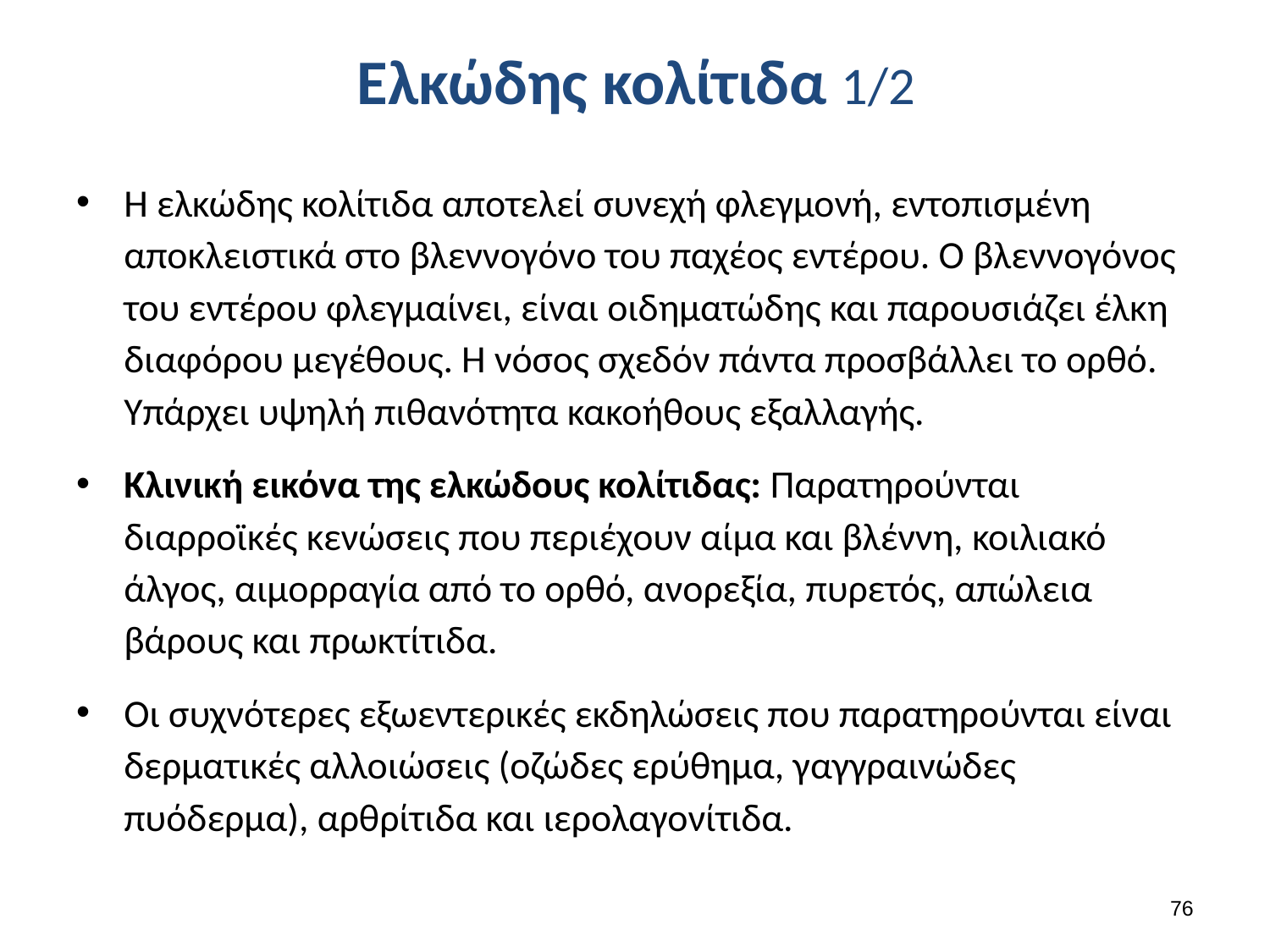

# Ελκώδης κολίτιδα 1/2
Η ελκώδης κολίτιδα αποτελεί συνεχή φλεγμονή, εντοπισμένη αποκλειστικά στο βλεννογόνο του παχέος εντέρου. Ο βλεννογόνος του εντέρου φλεγμαίνει, είναι οιδηματώδης και παρουσιάζει έλκη διαφόρου μεγέθους. Η νόσος σχεδόν πάντα προσβάλλει το ορθό. Υπάρχει υψηλή πιθανότητα κακοήθους εξαλλαγής.
Κλινική εικόνα της ελκώδους κολίτιδας: Παρατηρούνται διαρροϊκές κενώσεις που περιέχουν αίμα και βλέννη, κοιλιακό άλγος, αιμορραγία από το ορθό, ανορεξία, πυρετός, απώλεια βάρους και πρωκτίτιδα.
Οι συχνότερες εξωεντερικές εκδηλώσεις που παρατηρούνται είναι δερματικές αλλοιώσεις (οζώδες ερύθημα, γαγγραινώδες πυόδερμα), αρθρίτιδα και ιερολαγονίτιδα.

76